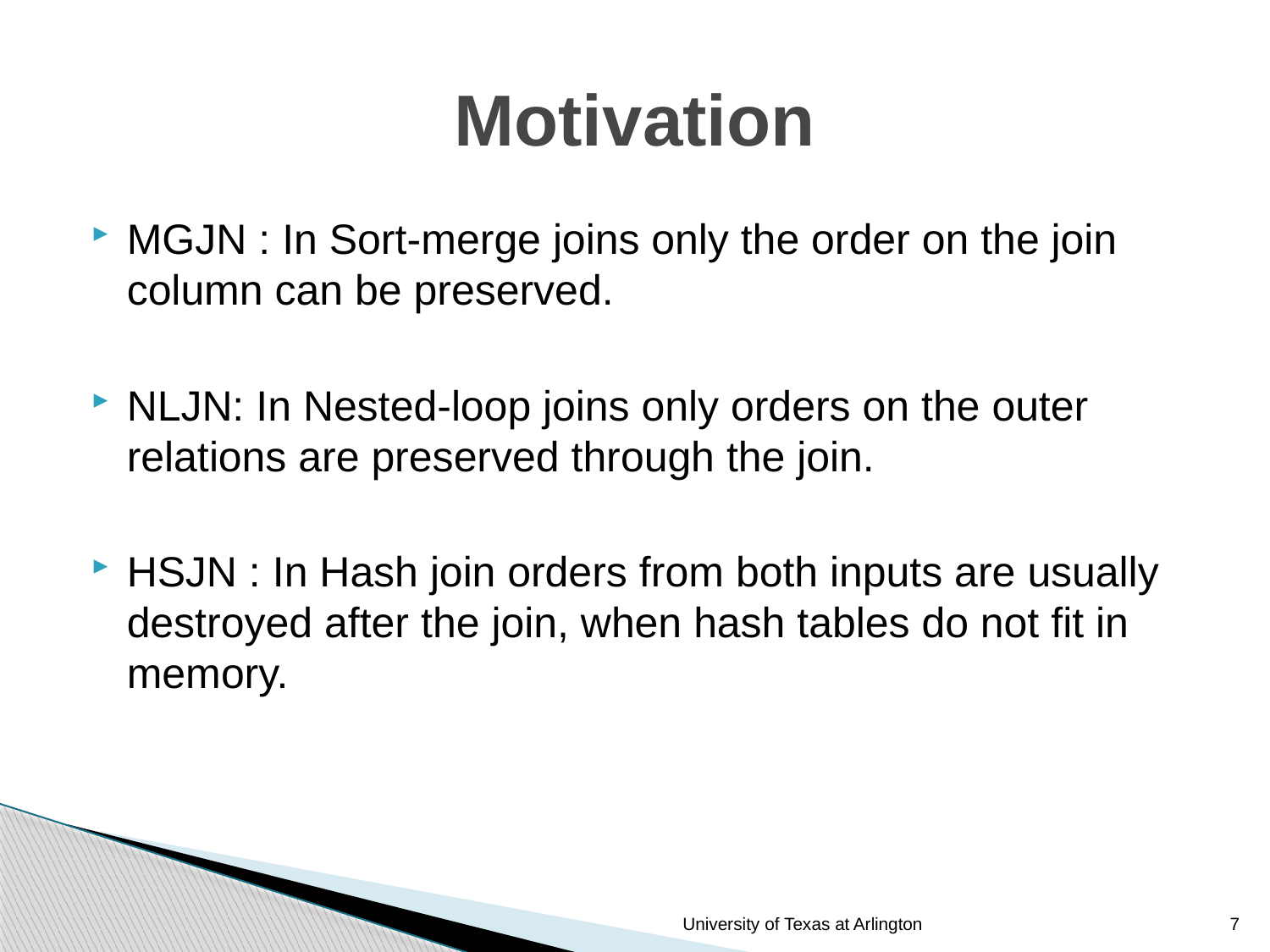

# Motivation
MGJN : In Sort-merge joins only the order on the join column can be preserved.

NLJN: In Nested-loop joins only orders on the outer relations are preserved through the join.

HSJN : In Hash join orders from both inputs are usually destroyed after the join, when hash tables do not fit in memory.
University of Texas at Arlington
7